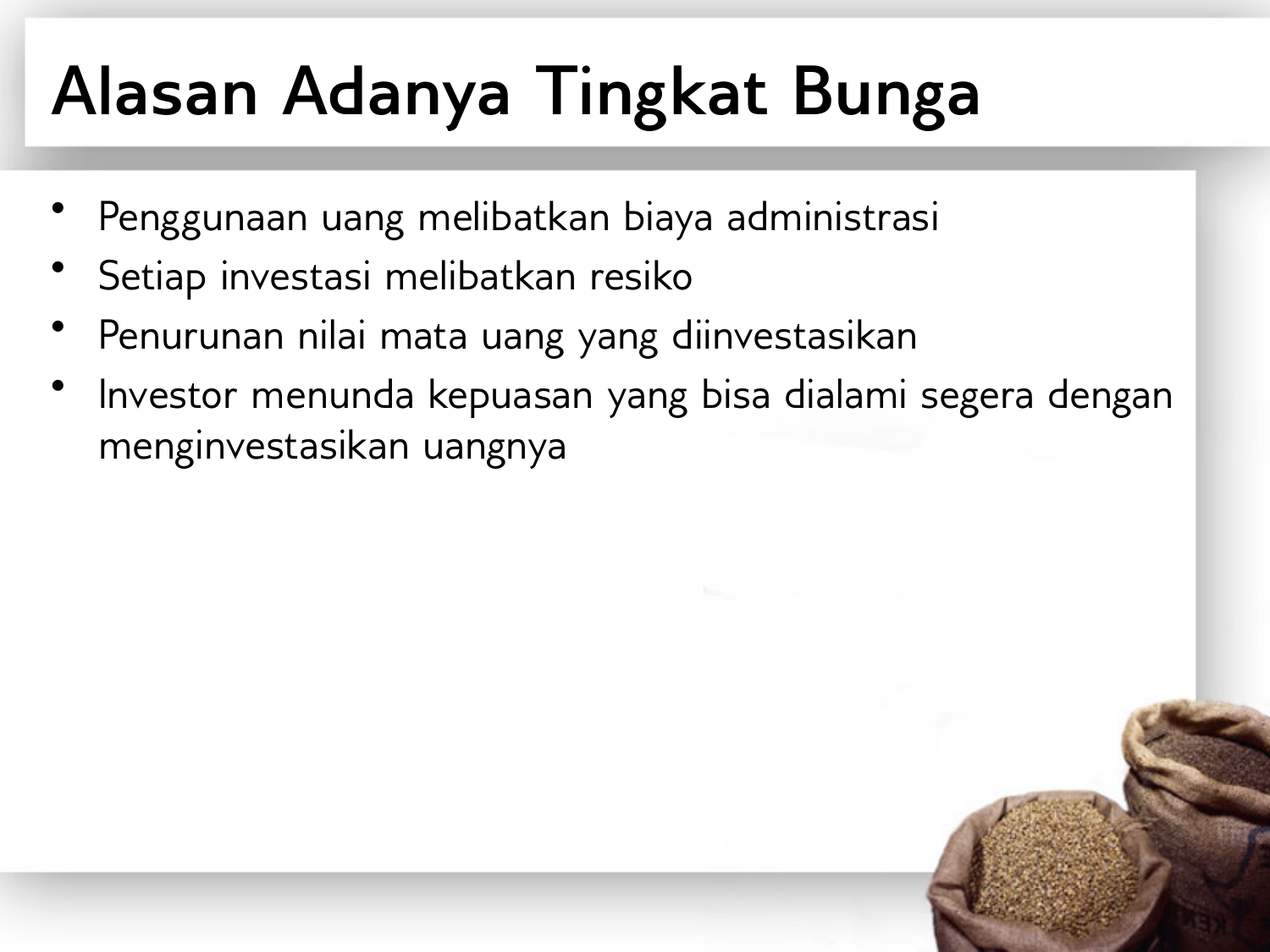

# Alasan Adanya Tingkat Bunga
Penggunaan uang melibatkan biaya administrasi
Setiap investasi melibatkan resiko
Penurunan nilai mata uang yang diinvestasikan
Investor menunda kepuasan yang bisa dialami segera dengan menginvestasikan uangnya